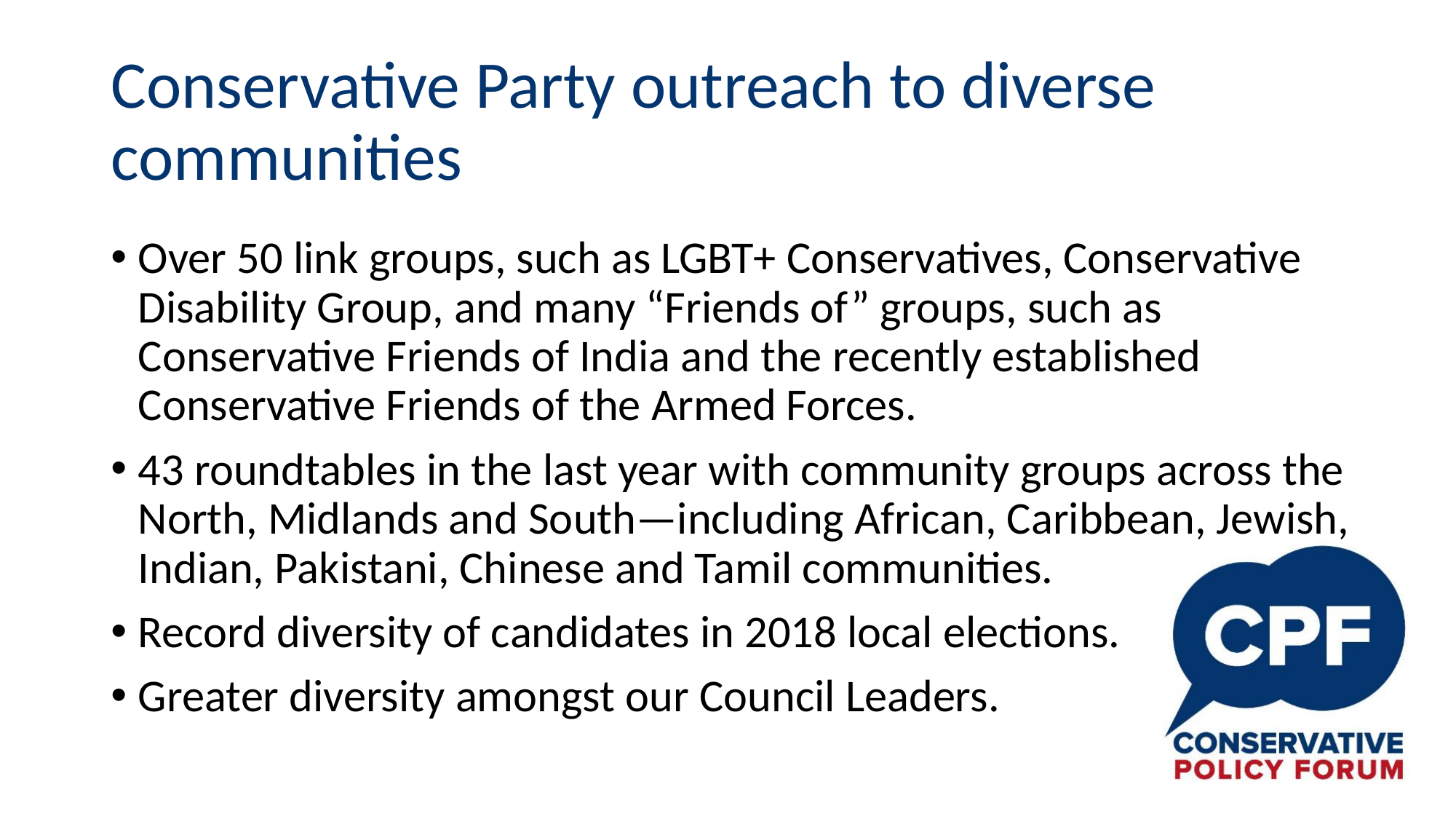

# Conservative Party outreach to diverse communities
Over 50 link groups, such as LGBT+ Conservatives, Conservative Disability Group, and many “Friends of” groups, such as Conservative Friends of India and the recently established Conservative Friends of the Armed Forces.
43 roundtables in the last year with community groups across the North, Midlands and South—including African, Caribbean, Jewish,
Indian, Pakistani, Chinese and Tamil communities.
Record diversity of candidates in 2018 local elections.
Greater diversity amongst our Council Leaders.